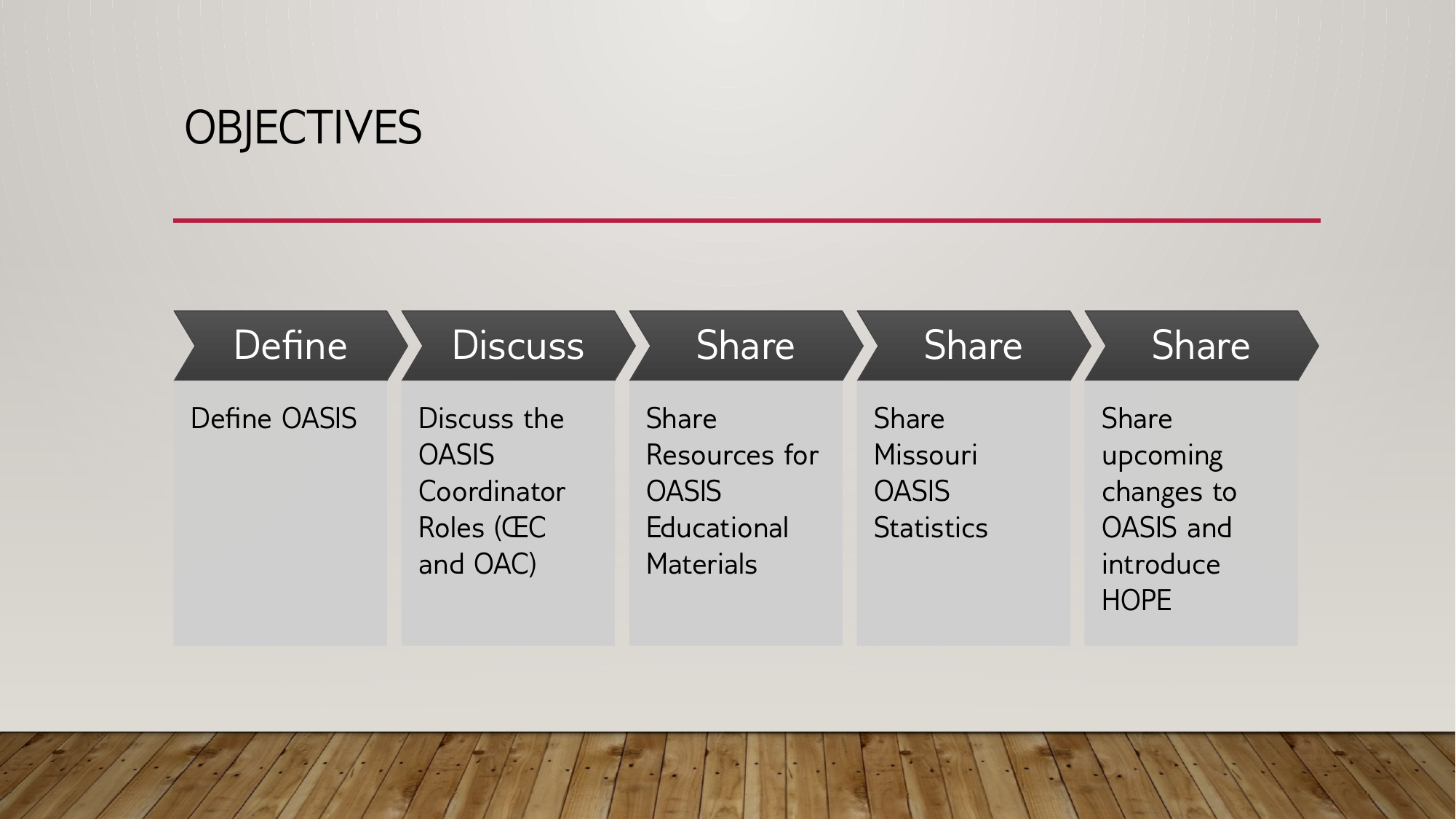

# Objectives
Define
Define OASIS
Discuss
Discuss the OASIS Coordinator Roles (OEC and OAC)
Share
Share Resources for OASIS Educational Materials
Share
Share Missouri OASIS Statistics
Share
Share upcoming changes to OASIS and introduce HOPE